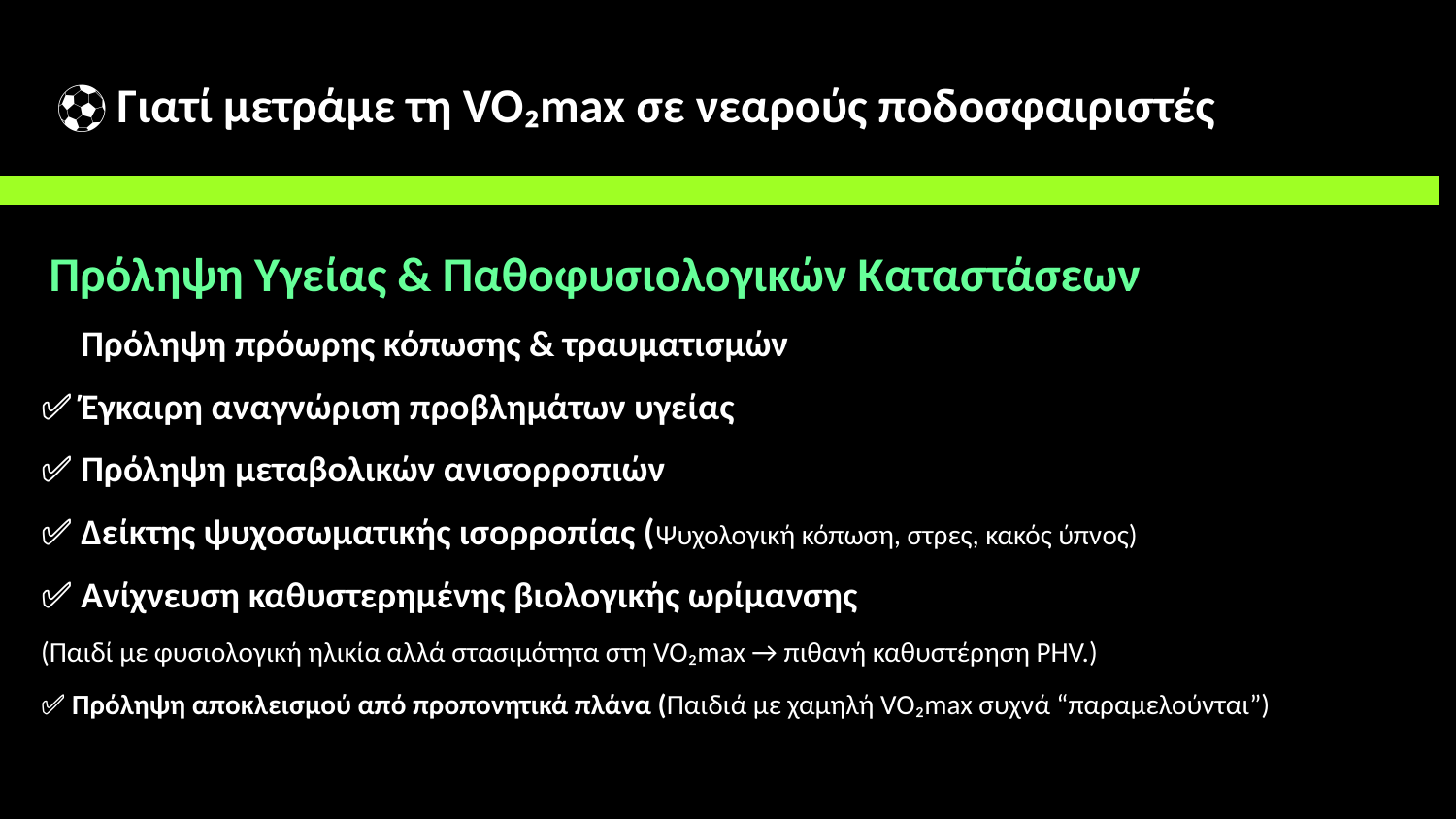

⚽️ Γιατί μετράμε τη VO₂max σε νεαρούς ποδοσφαιριστές

 Πρόληψη Υγείας & Παθοφυσιολογικών Καταστάσεων
✅ Πρόληψη πρόωρης κόπωσης & τραυματισμών
✅ Έγκαιρη αναγνώριση προβλημάτων υγείας
✅ Πρόληψη μεταβολικών ανισορροπιών
✅ Δείκτης ψυχοσωματικής ισορροπίας (Ψυχολογική κόπωση, στρες, κακός ύπνος)
✅ Ανίχνευση καθυστερημένης βιολογικής ωρίμανσης
(Παιδί με φυσιολογική ηλικία αλλά στασιμότητα στη VO₂max → πιθανή καθυστέρηση PHV.)
✅ Πρόληψη αποκλεισμού από προπονητικά πλάνα (Παιδιά με χαμηλή VO₂max συχνά “παραμελούνται”)